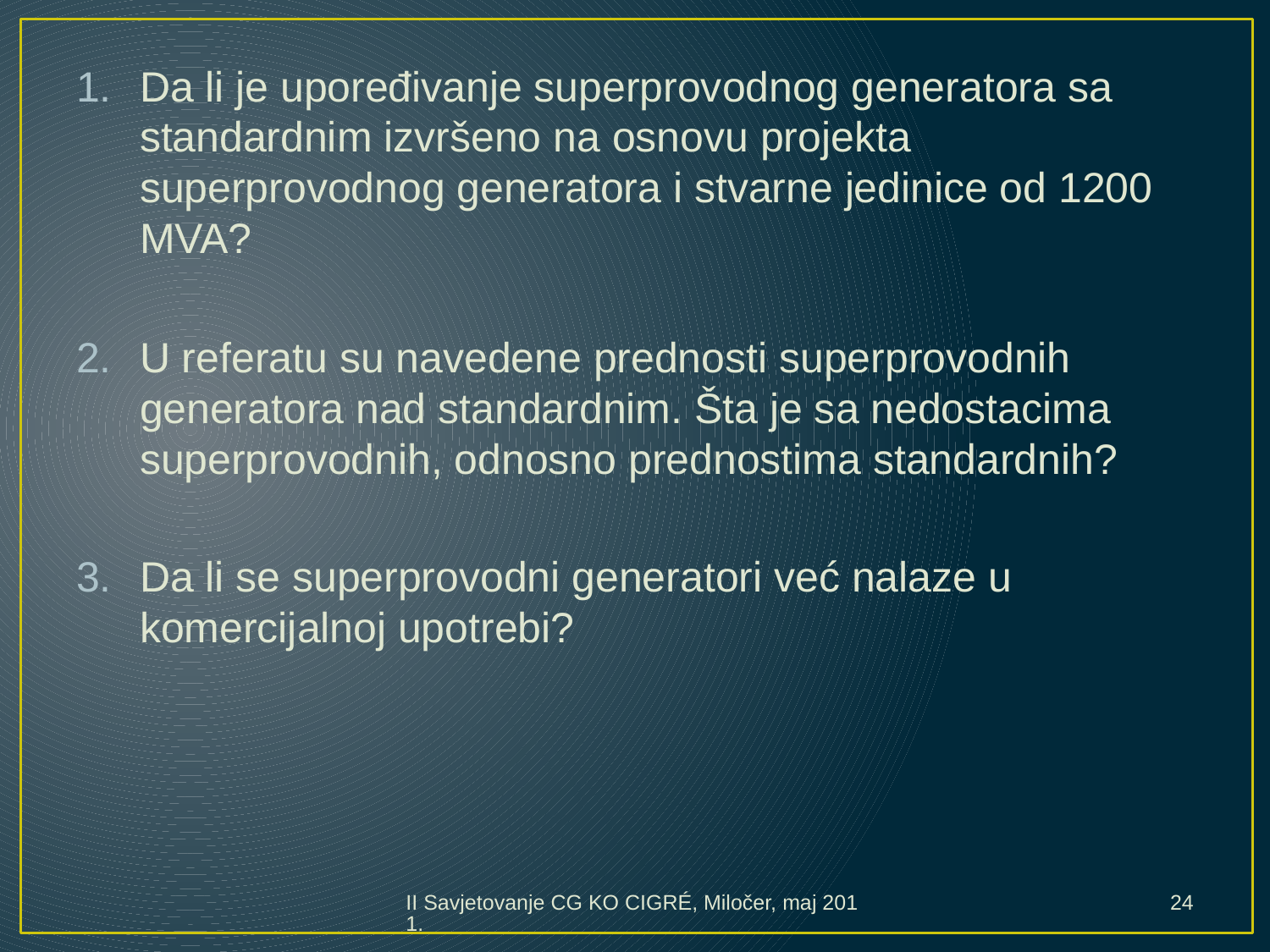

Da li je upoređivanje superprovodnog generatora sa standardnim izvršeno na osnovu projekta superprovodnog generatora i stvarne jedinice od 1200 MVA?

U referatu su navedene prednosti superprovodnih generatora nad standardnim. Šta je sa nedostacima superprovodnih, odnosno prednostima standardnih?

Da li se superprovodni generatori već nalaze u komercijalnoj upotrebi?
II Savjetovanje CG KO CIGRÉ, Miločer, maj 2011.
24